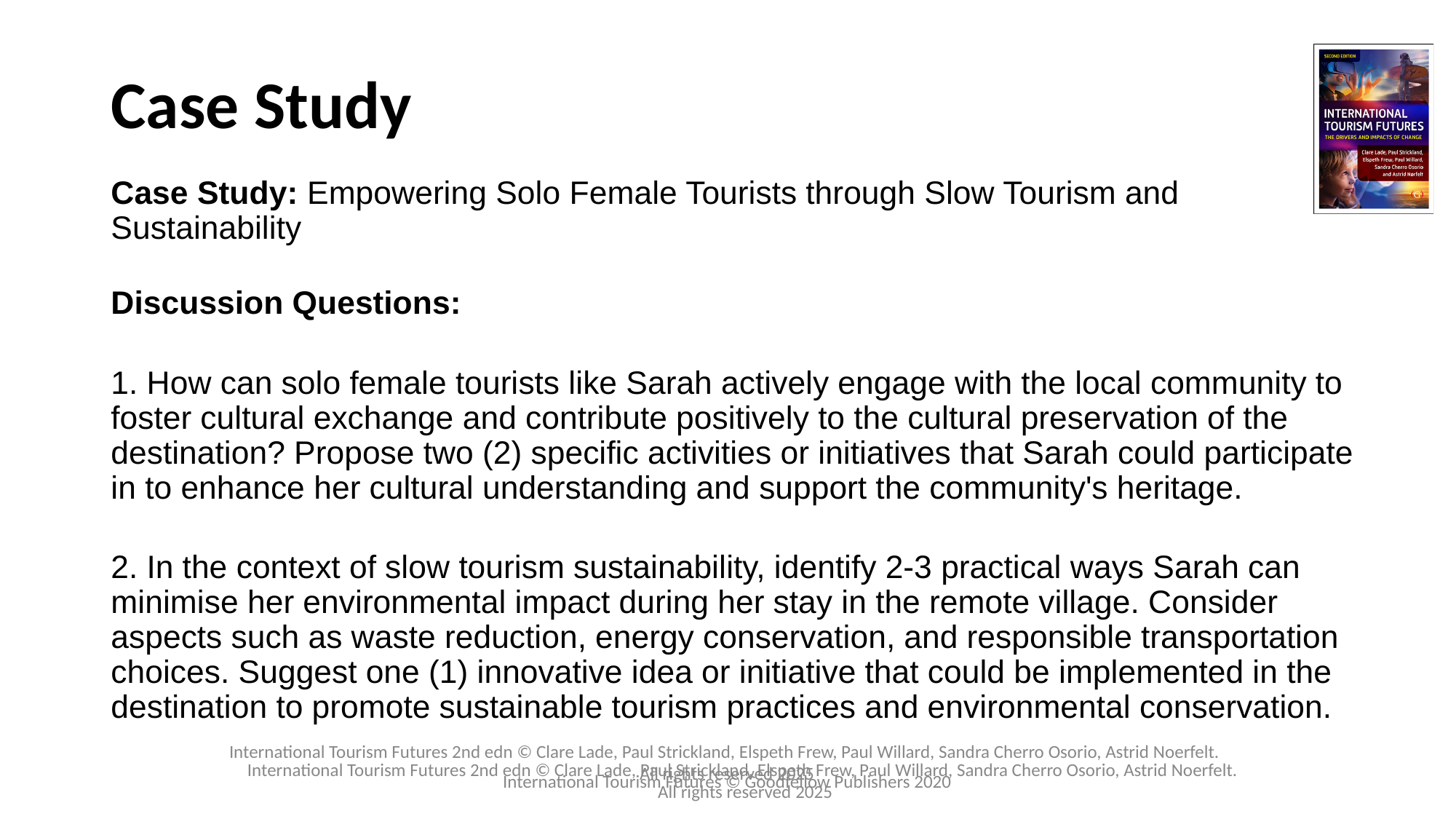

# Case Study
Case Study: Empowering Solo Female Tourists through Slow Tourism and Sustainability

Discussion Questions:

1. How can solo female tourists like Sarah actively engage with the local community to foster cultural exchange and contribute positively to the cultural preservation of the destination? Propose two (2) specific activities or initiatives that Sarah could participate in to enhance her cultural understanding and support the community's heritage.

2. In the context of slow tourism sustainability, identify 2-3 practical ways Sarah can minimise her environmental impact during her stay in the remote village. Consider aspects such as waste reduction, energy conservation, and responsible transportation choices. Suggest one (1) innovative idea or initiative that could be implemented in the destination to promote sustainable tourism practices and environmental conservation.

International Tourism Futures © Goodfellow Publishers 2020